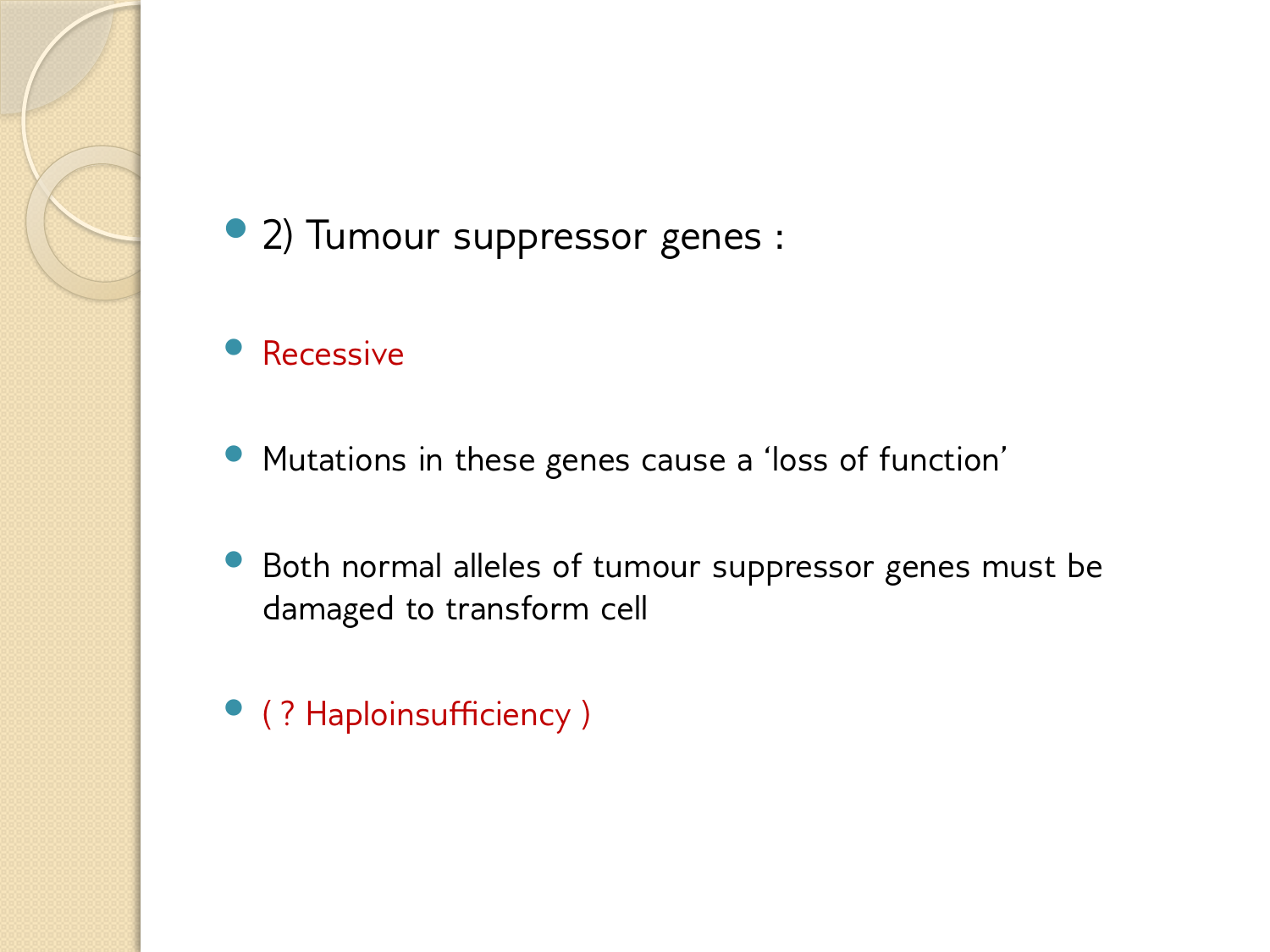

#
2) Tumour suppressor genes :

Recessive

Mutations in these genes cause a ‘loss of function’

Both normal alleles of tumour suppressor genes must be damaged to transform cell

( ? Haploinsufficiency )